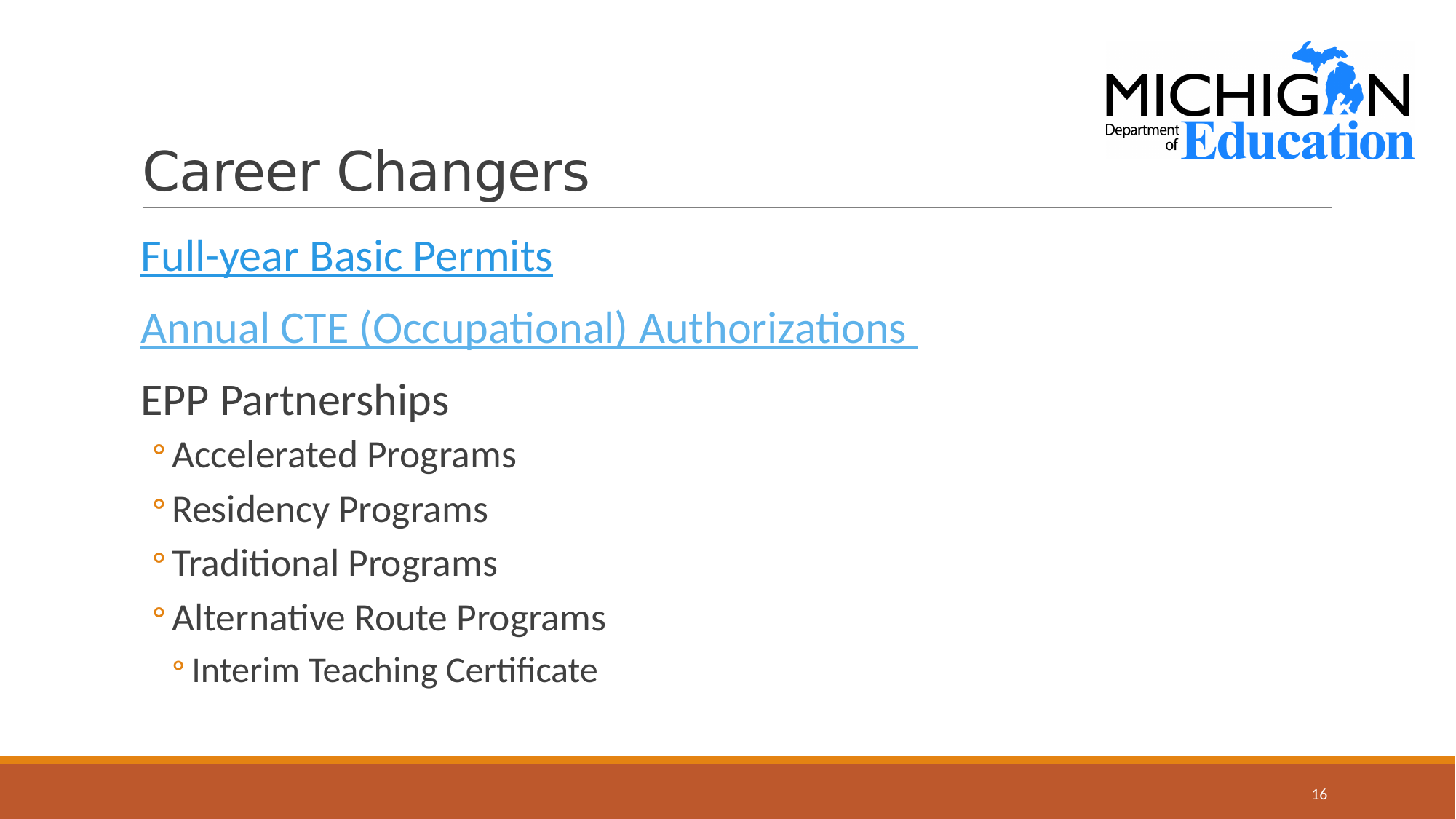

# Career Changers
Full-year Basic Permits
Annual CTE (Occupational) Authorizations
EPP Partnerships
Accelerated Programs
Residency Programs
Traditional Programs
Alternative Route Programs
Interim Teaching Certificate

16